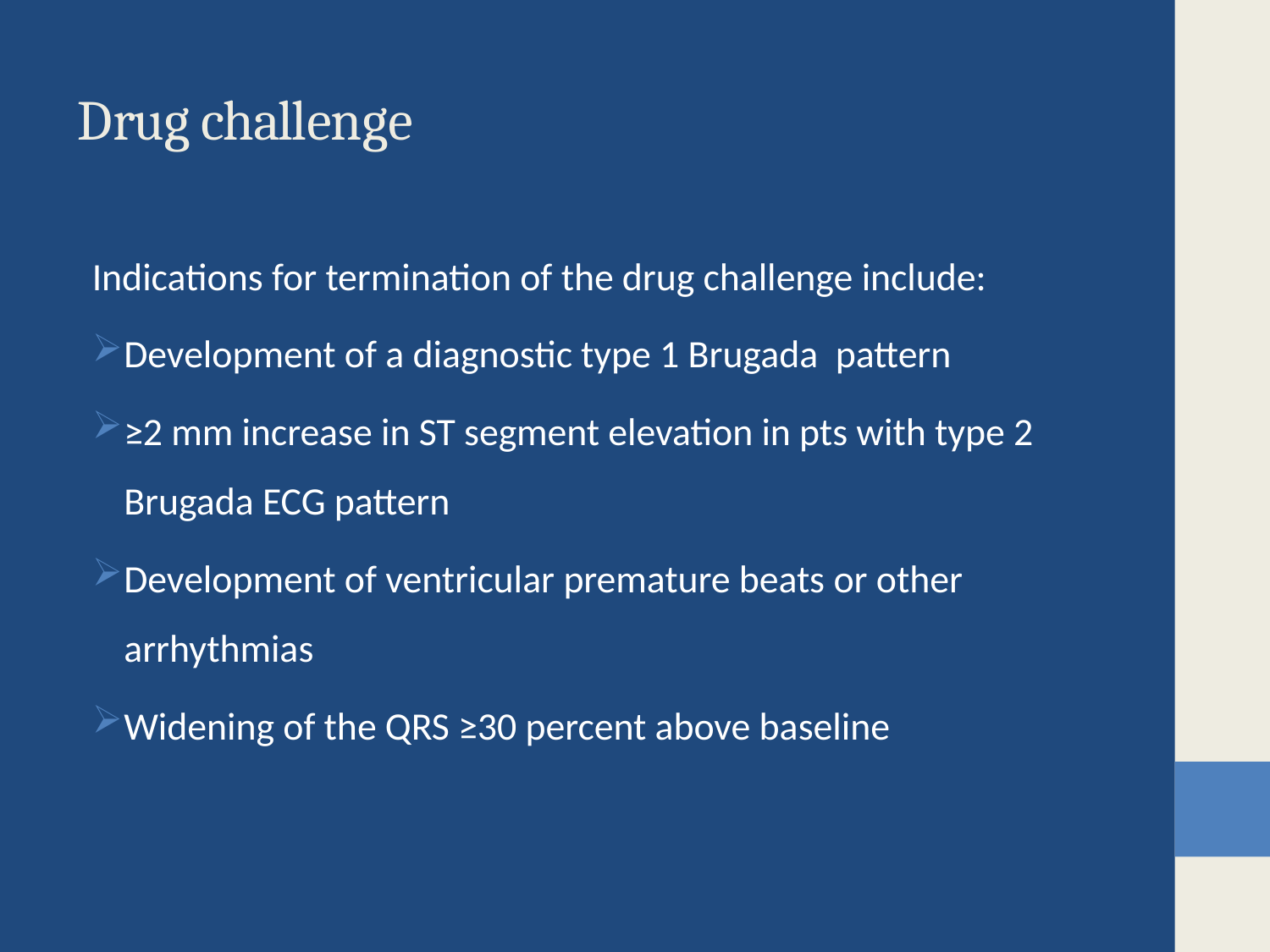

# Drug challenge
Indications for termination of the drug challenge include:
Development of a diagnostic type 1 Brugada  pattern
≥2 mm increase in ST segment elevation in pts with type 2 Brugada ECG pattern
Development of ventricular premature beats or other arrhythmias
Widening of the QRS ≥30 percent above baseline